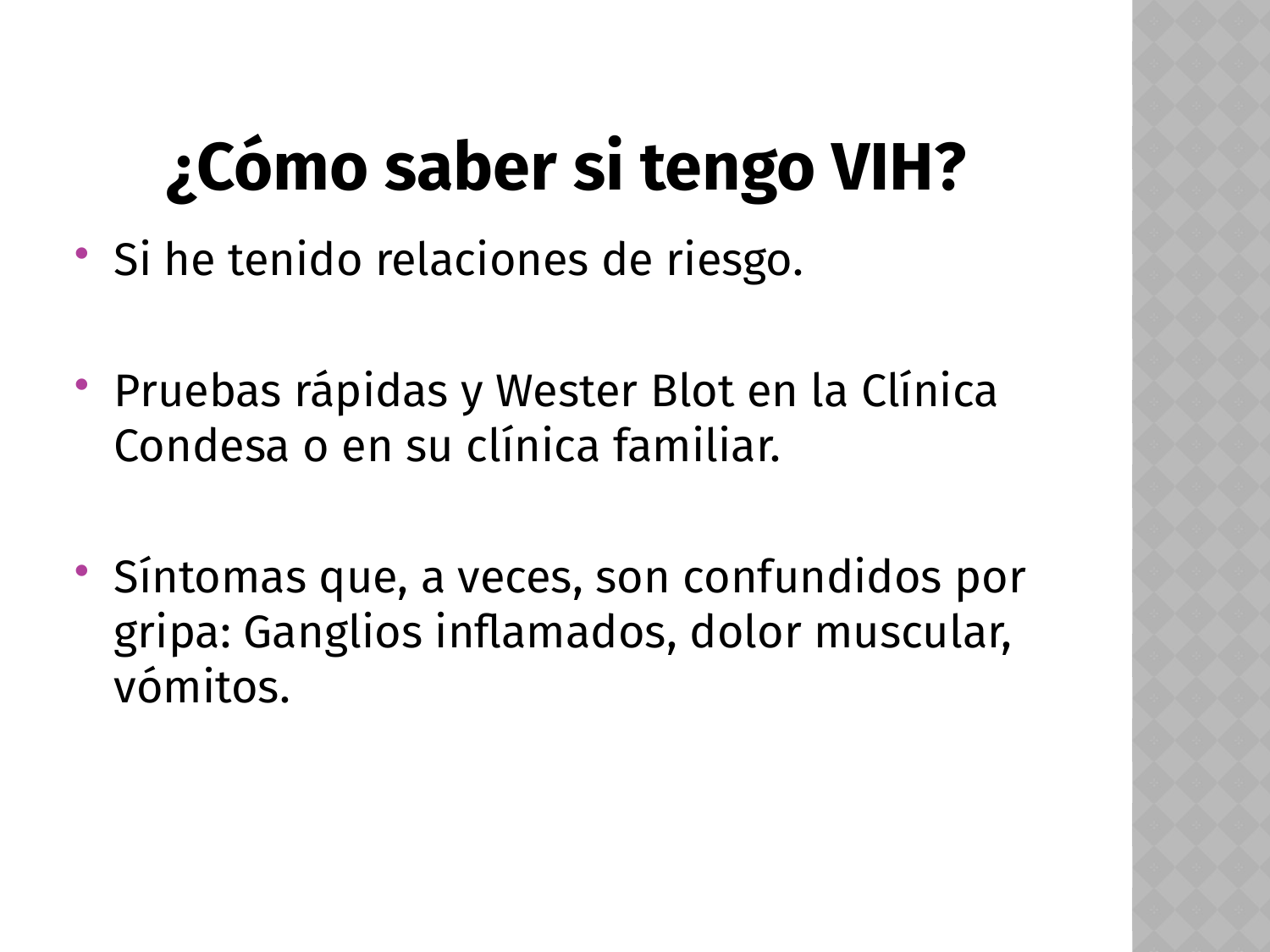

# ¿Cómo saber si tengo VIH?
Si he tenido relaciones de riesgo.

Pruebas rápidas y Wester Blot en la Clínica Condesa o en su clínica familiar.

Síntomas que, a veces, son confundidos por gripa: Ganglios inflamados, dolor muscular, vómitos.